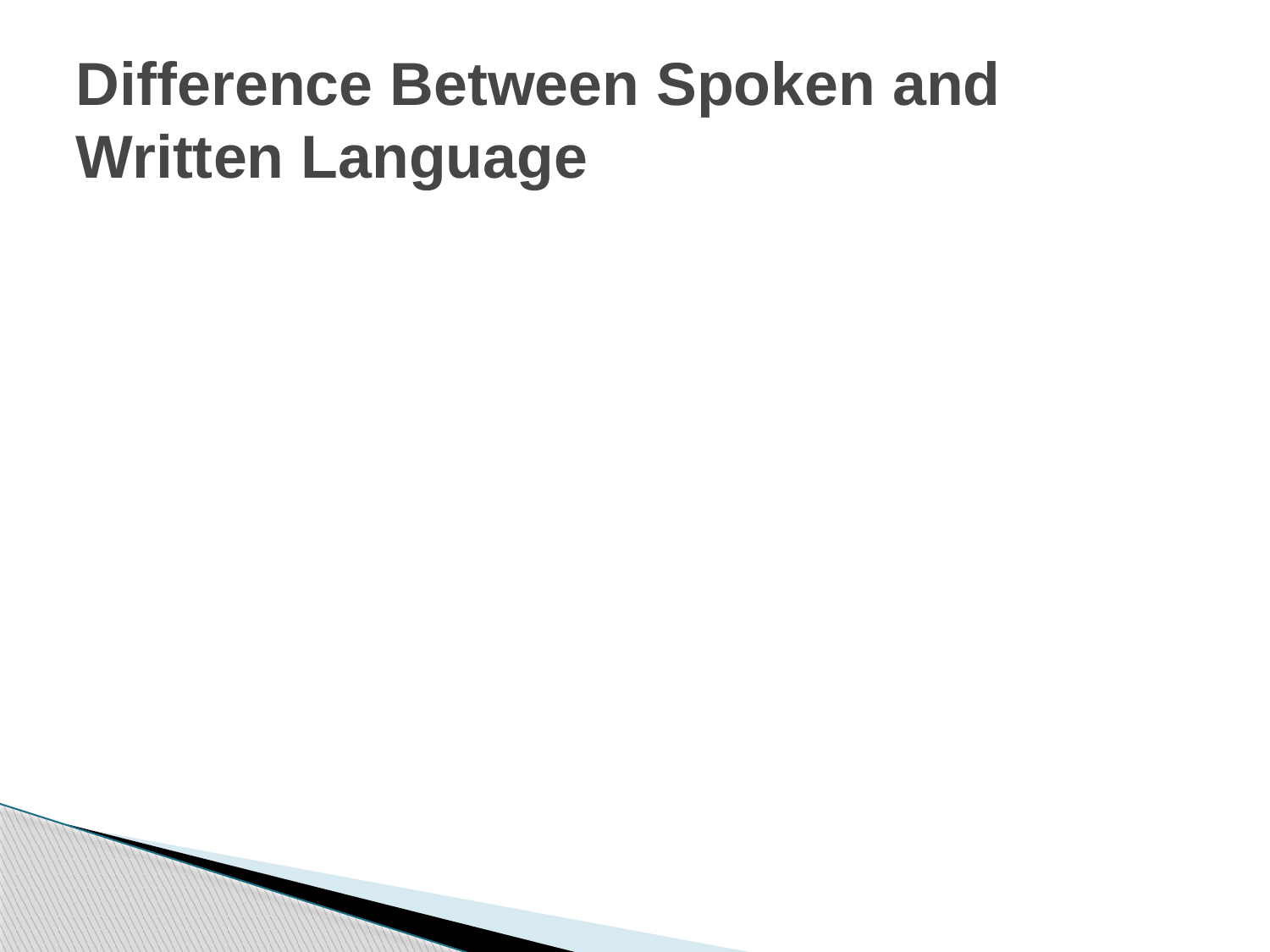

# Difference Between Spoken and Written Language